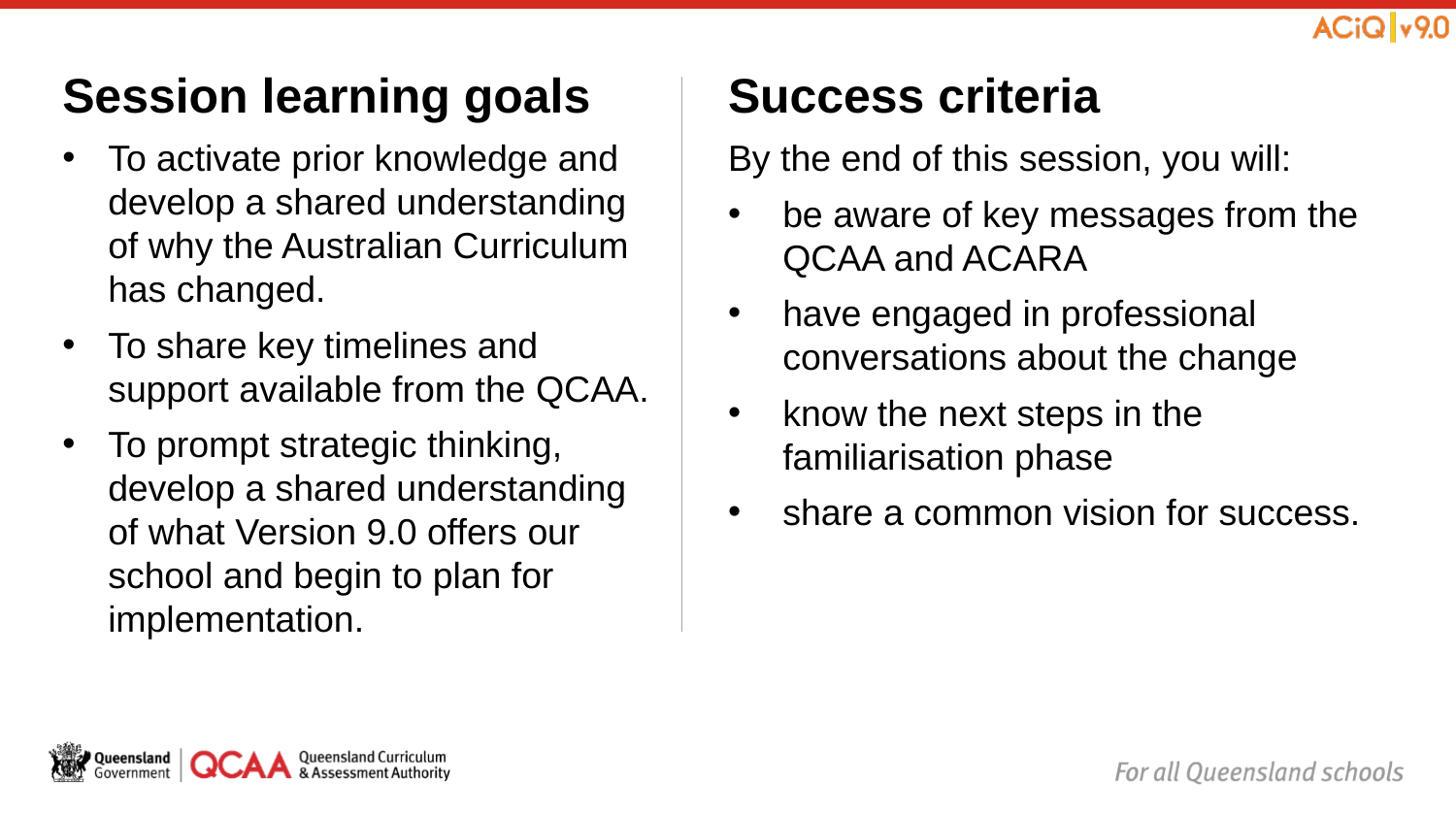

Session learning goals
To activate prior knowledge and develop a shared understanding of why the Australian Curriculum has changed.
To share key timelines and support available from the QCAA.
To prompt strategic thinking, develop a shared understanding of what Version 9.0 offers our school and begin to plan for implementation.

Success criteria
By the end of this session, you will:
be aware of key messages from the QCAA and ACARA
have engaged in professional conversations about the change
know the next steps in the familiarisation phase
share a common vision for success.